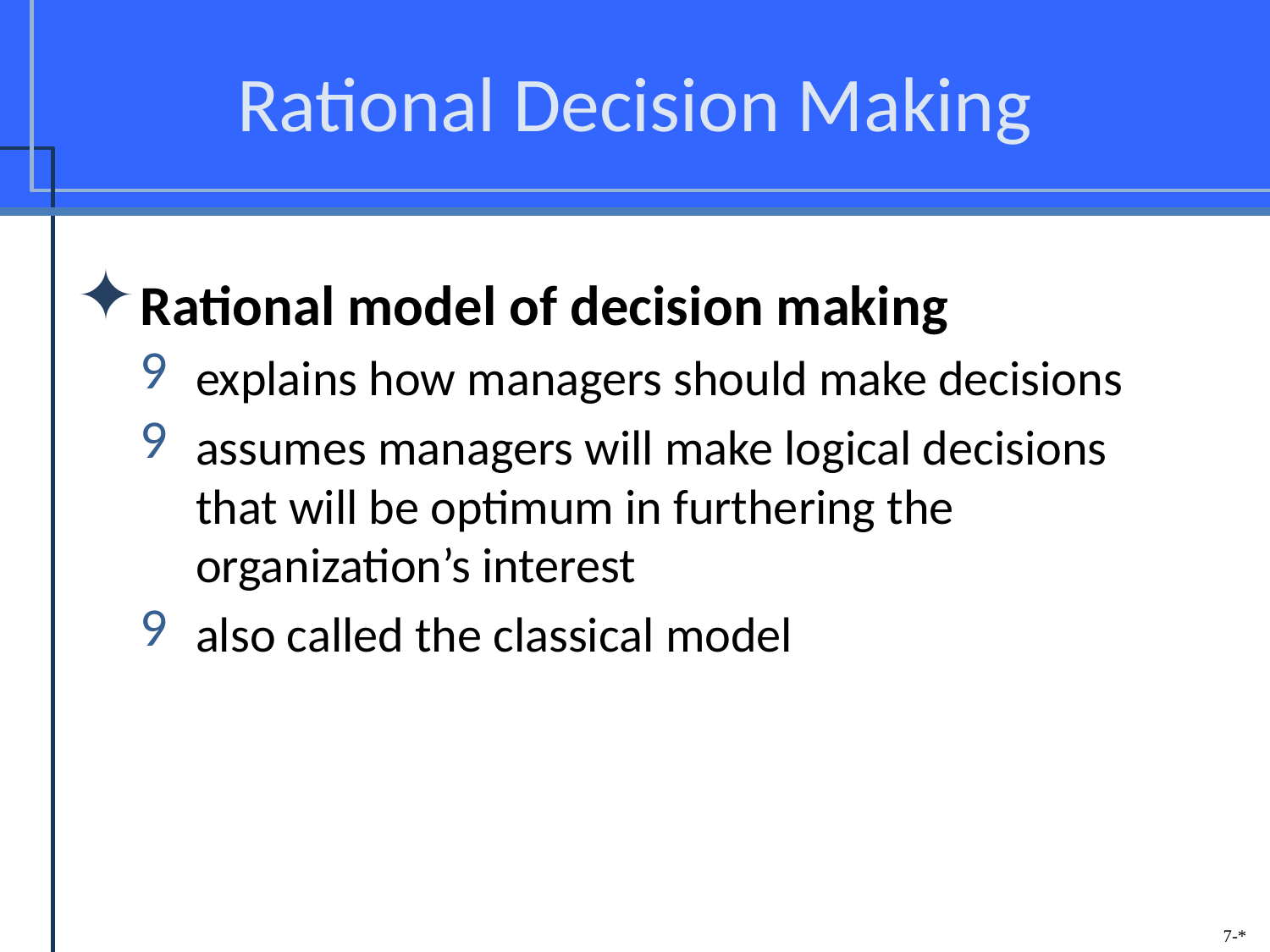

# Rational Decision Making
Rational model of decision making
explains how managers should make decisions
assumes managers will make logical decisions that will be optimum in furthering the organization’s interest
also called the classical model